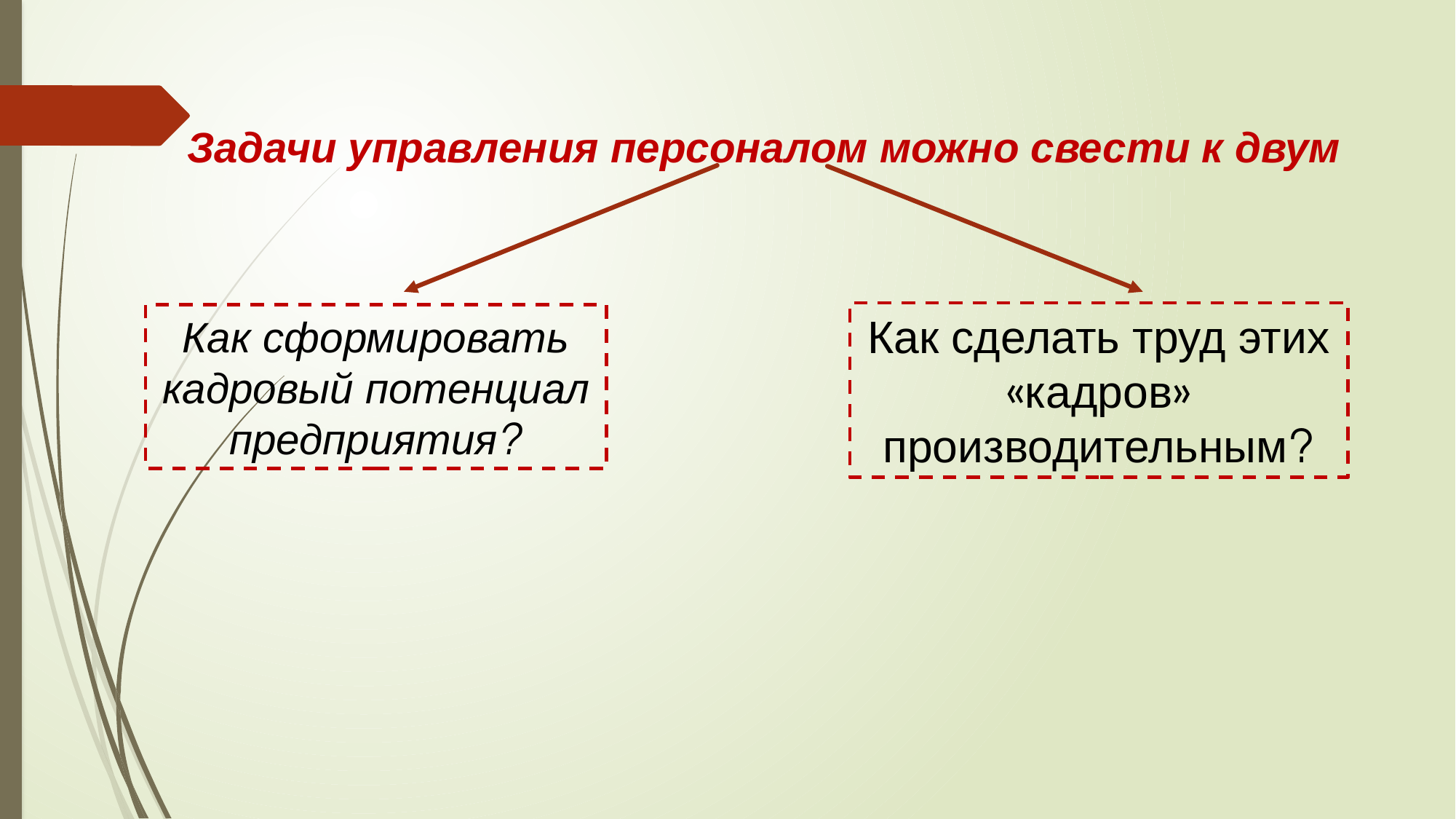

Задачи управления персоналом можно свести к двум
Как сделать труд этих «кадров» производительным?
Как сформировать кадровый потенциал предприятия?